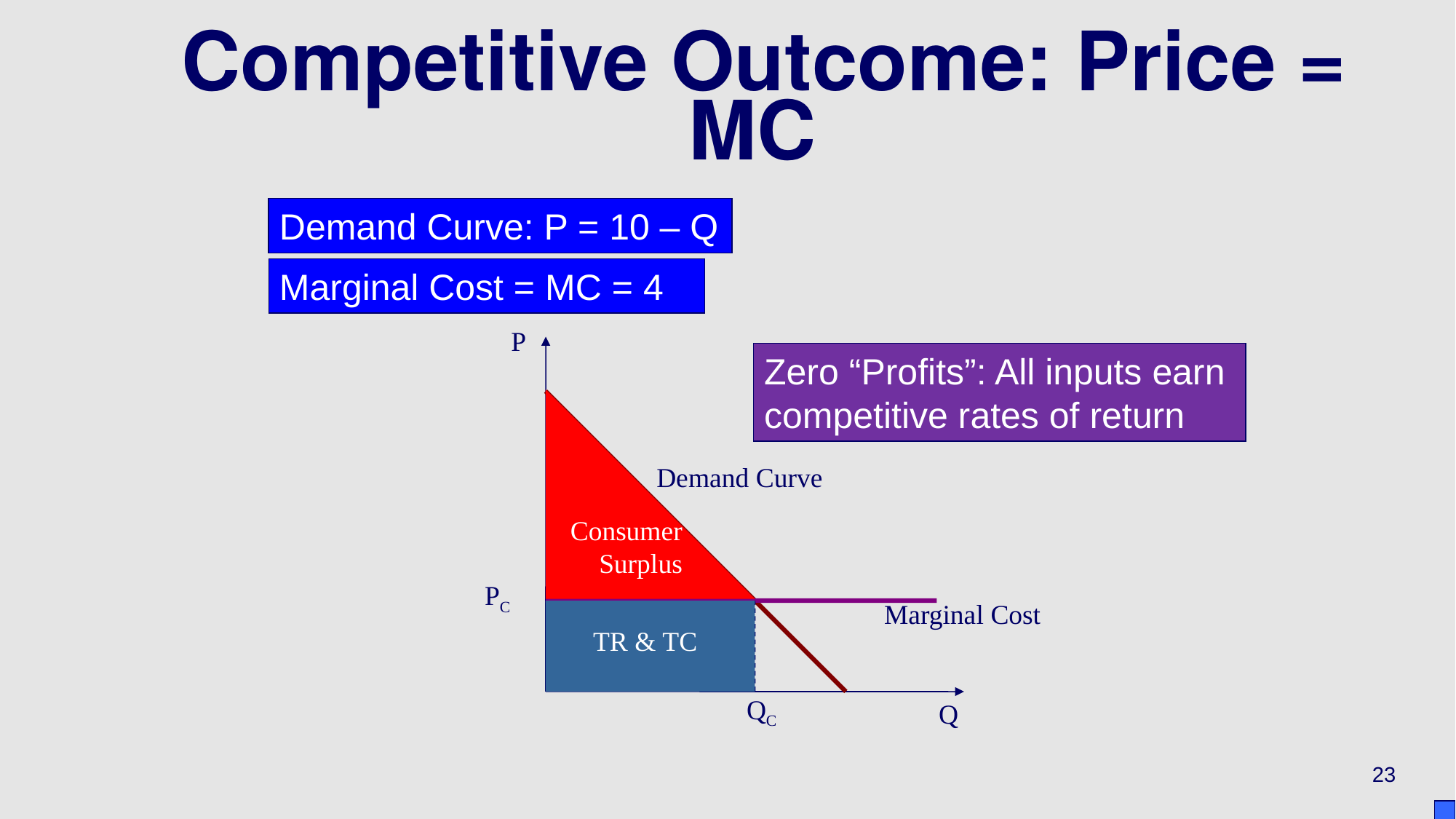

# Competitive Outcome: Price = MC
Demand Curve: P = 10 – Q
Marginal Cost = MC = 4
P

Demand Curve
Marginal Cost

Q

Zero “Profits”: All inputs earn competitive rates of return

Consumer Surplus
PC

QC

TR & TC
23